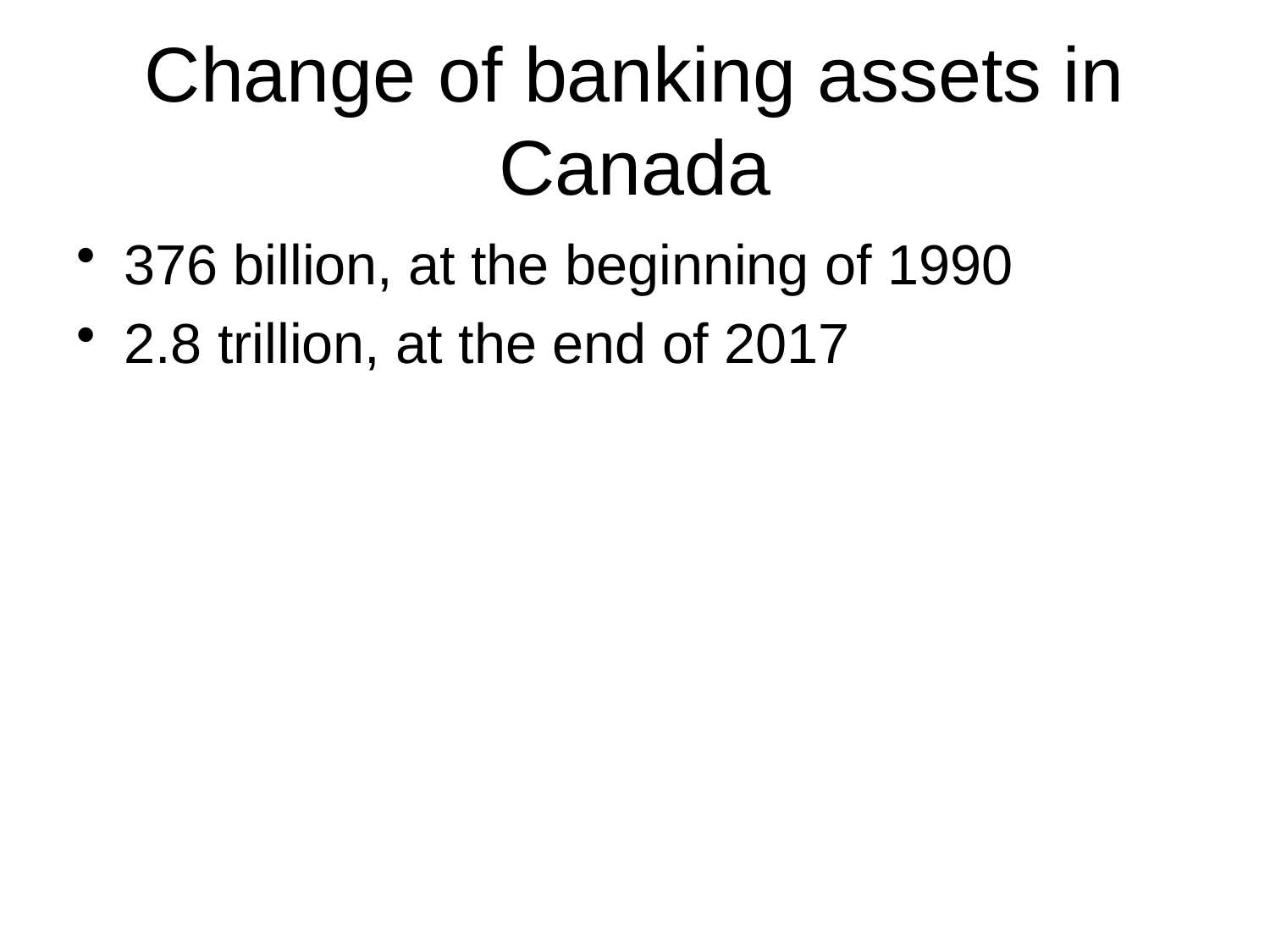

# Change of banking assets in Canada
376 billion, at the beginning of 1990
2.8 trillion, at the end of 2017